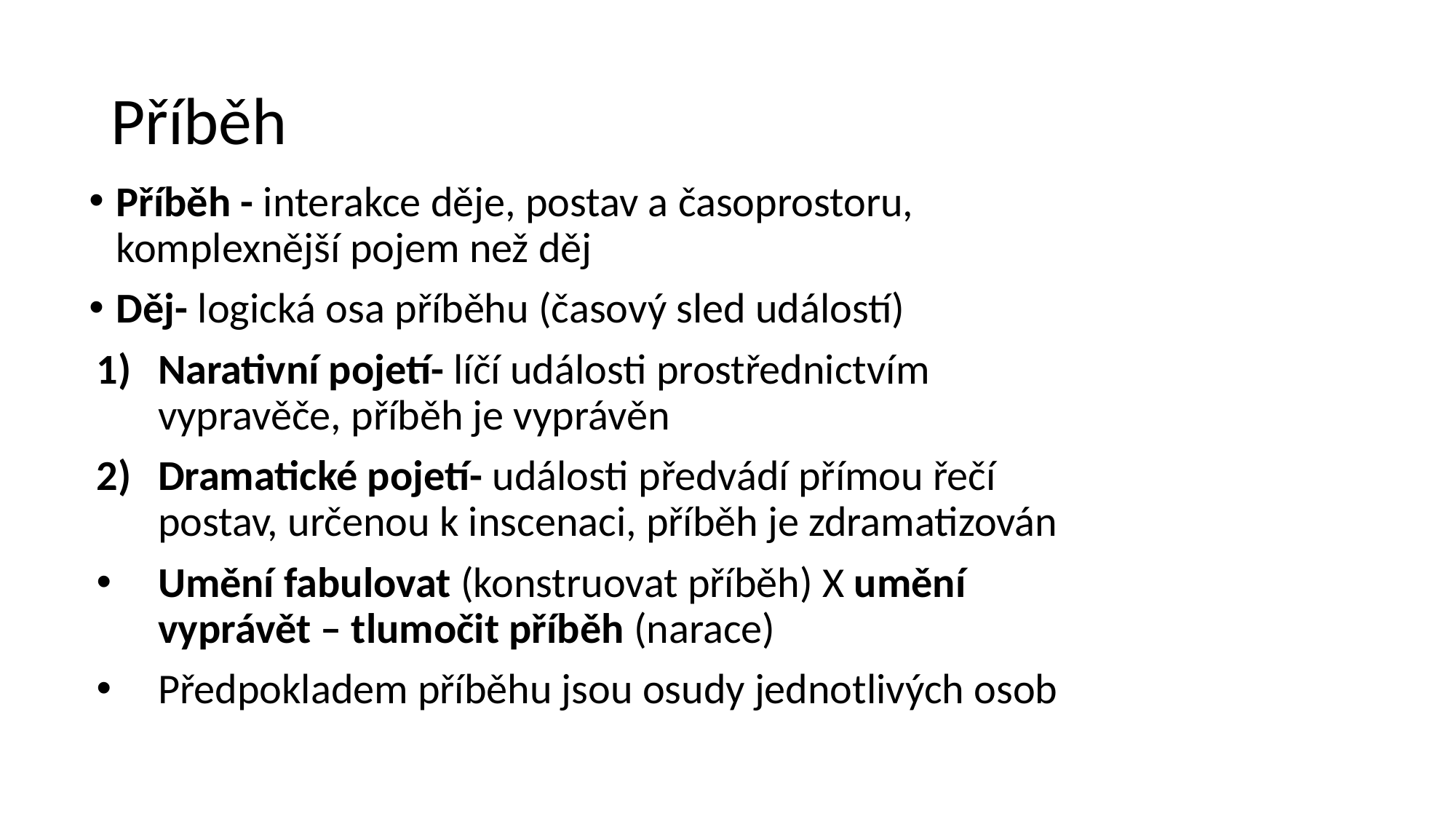

# Příběh
Příběh - interakce děje, postav a časoprostoru, komplexnější pojem než děj
Děj- logická osa příběhu (časový sled událostí)
Narativní pojetí- líčí události prostřednictvím vypravěče, příběh je vyprávěn
Dramatické pojetí- události předvádí přímou řečí postav, určenou k inscenaci, příběh je zdramatizován
Umění fabulovat (konstruovat příběh) X umění vyprávět – tlumočit příběh (narace)
Předpokladem příběhu jsou osudy jednotlivých osob